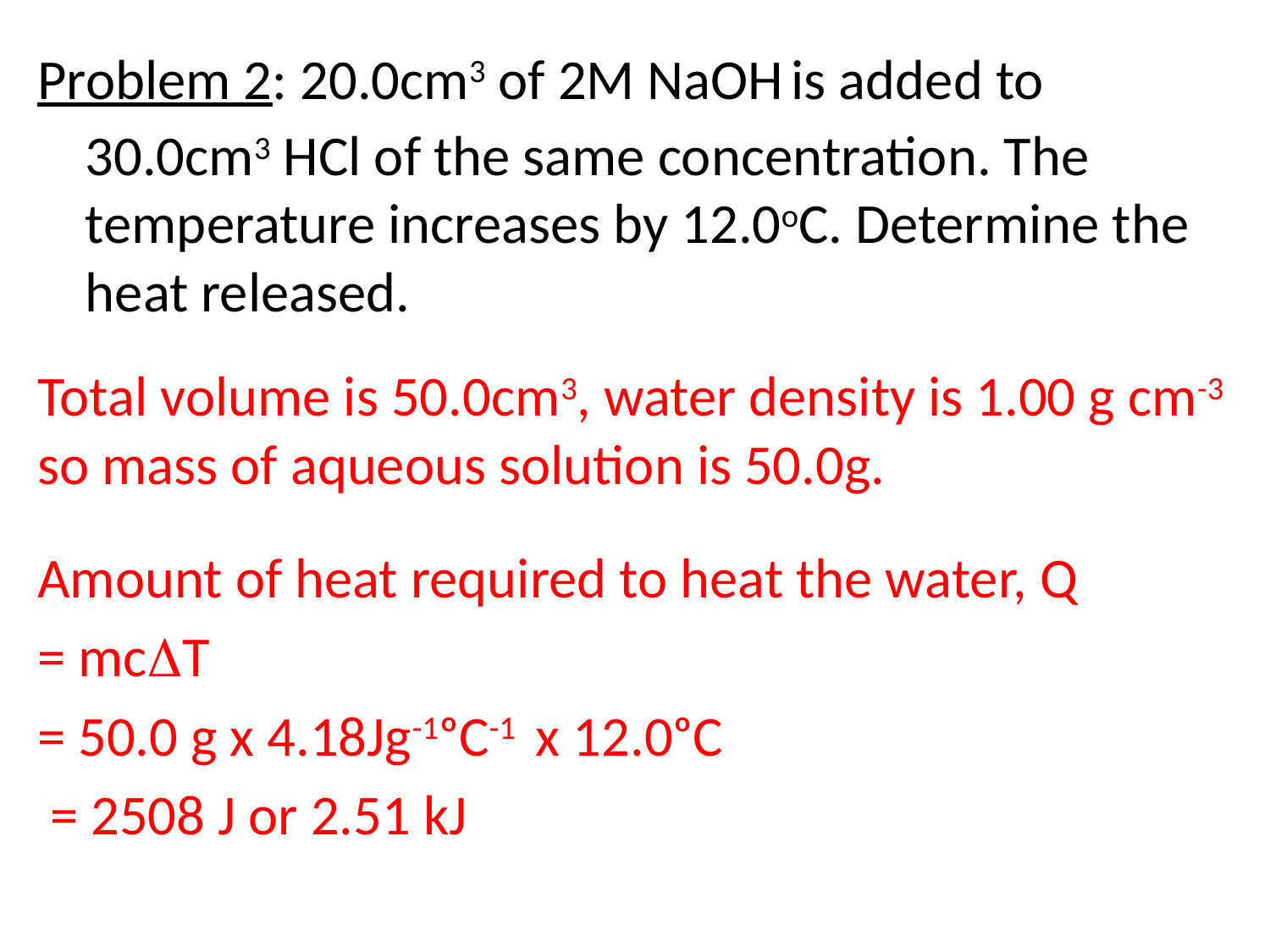

Problem 2: 20.0cm3 of 2M NaOH is added to 30.0cm3 HCl of the same concentration. The temperature increases by 12.0oC. Determine the heat released.

Total volume is 50.0cm3, water density is 1.00 g cm-3 so mass of aqueous solution is 50.0g.

Amount of heat required to heat the water, Q
= mcΔT
= 50.0 g x 4.18Jg-1ᵒC-1  x 12.0ᵒC
 = 2508 J or 2.51 kJ